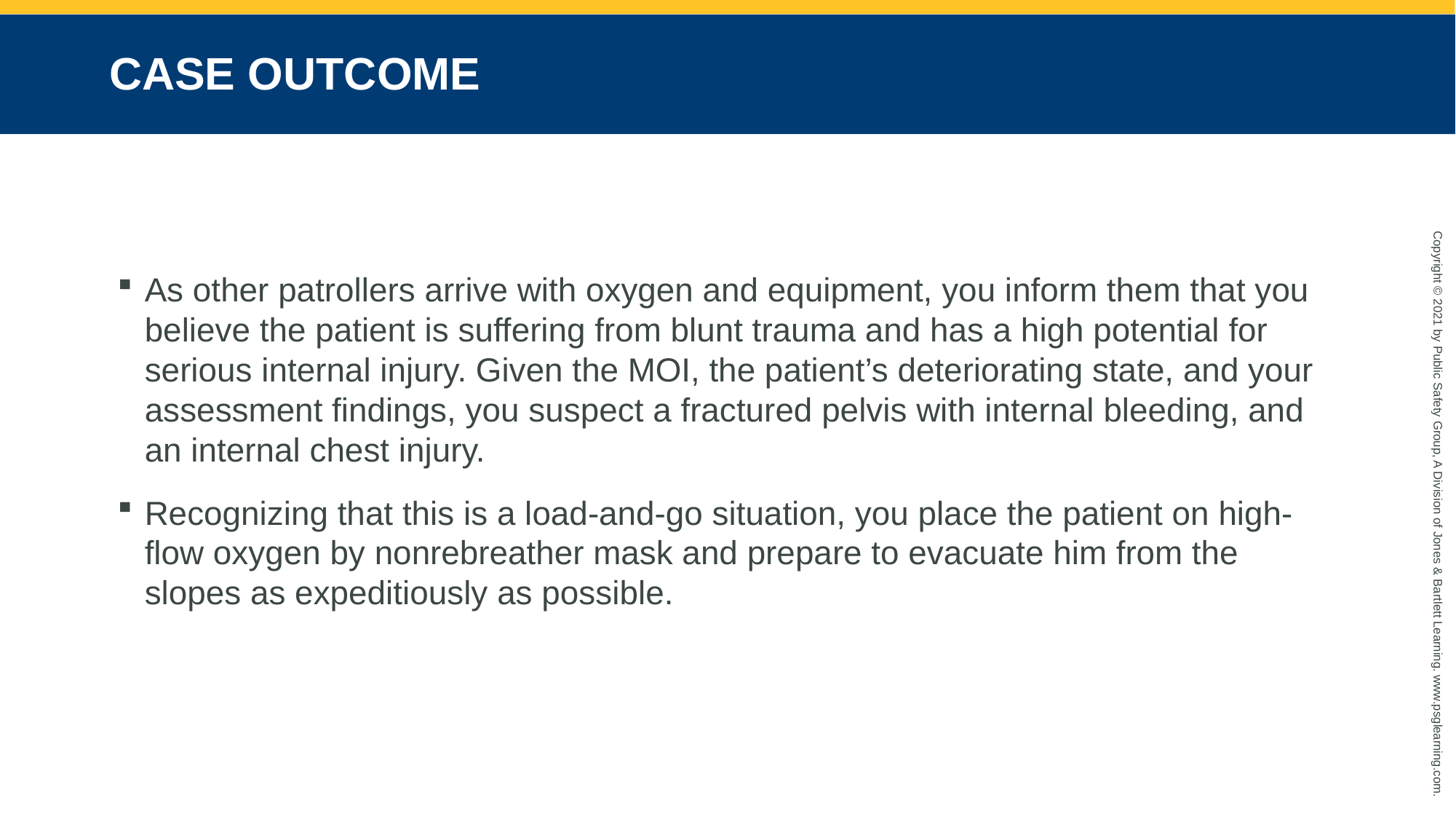

# CASE OUTCOME
As other patrollers arrive with oxygen and equipment, you inform them that you believe the patient is suffering from blunt trauma and has a high potential for serious internal injury. Given the MOI, the patient’s deteriorating state, and your assessment findings, you suspect a fractured pelvis with internal bleeding, and an internal chest injury.
Recognizing that this is a load-and-go situation, you place the patient on high-flow oxygen by nonrebreather mask and prepare to evacuate him from the slopes as expeditiously as possible.